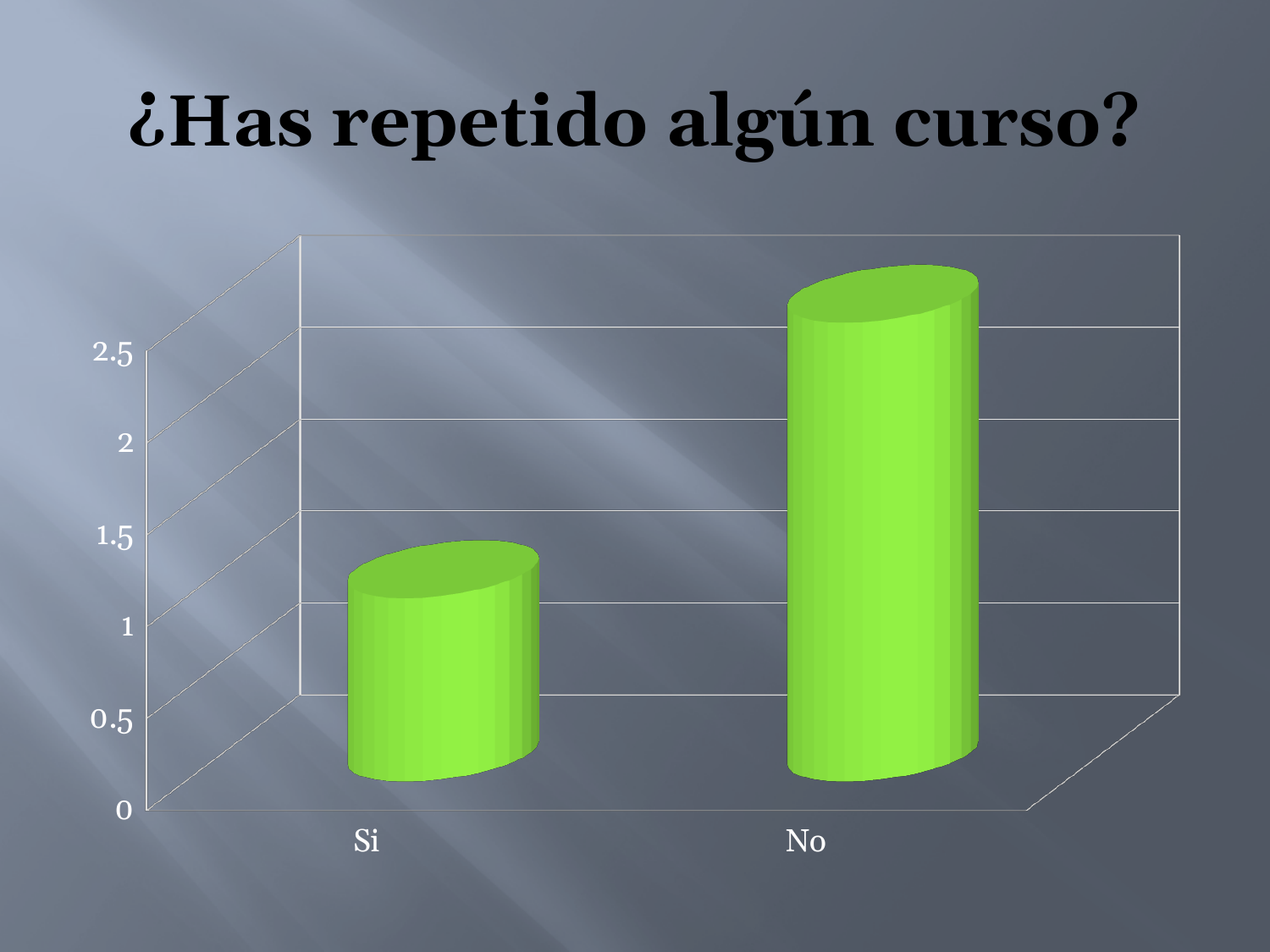

# ¿Has repetido algún curso?

[unsupported chart]